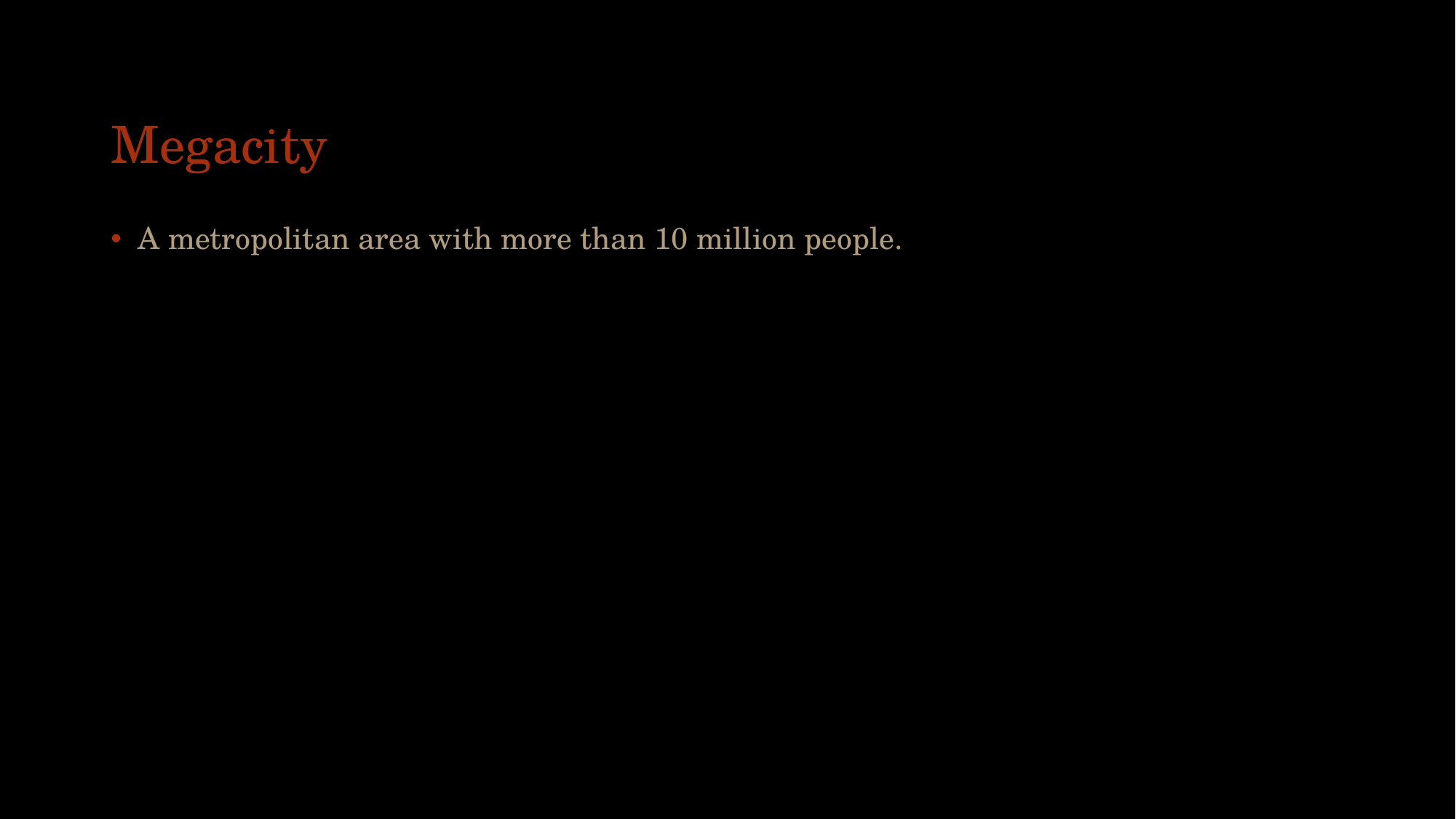

# Megacity
A metropolitan area with more than 10 million people.